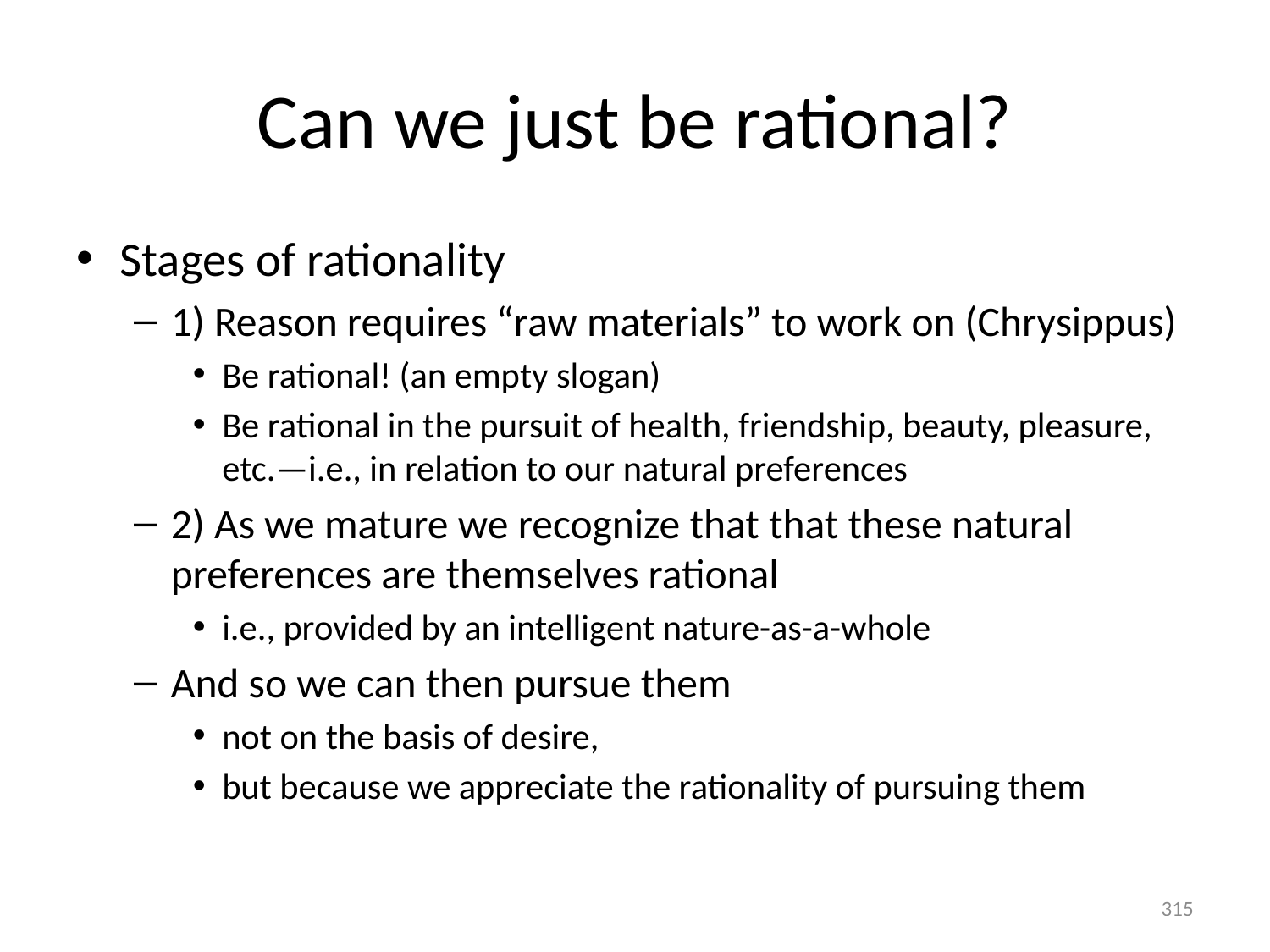

# Can we just be rational?
Stages of rationality
1) Reason requires “raw materials” to work on (Chrysippus)
Be rational! (an empty slogan)
Be rational in the pursuit of health, friendship, beauty, pleasure, etc.—i.e., in relation to our natural preferences
2) As we mature we recognize that that these natural preferences are themselves rational
i.e., provided by an intelligent nature-as-a-whole
And so we can then pursue them
not on the basis of desire,
but because we appreciate the rationality of pursuing them

315